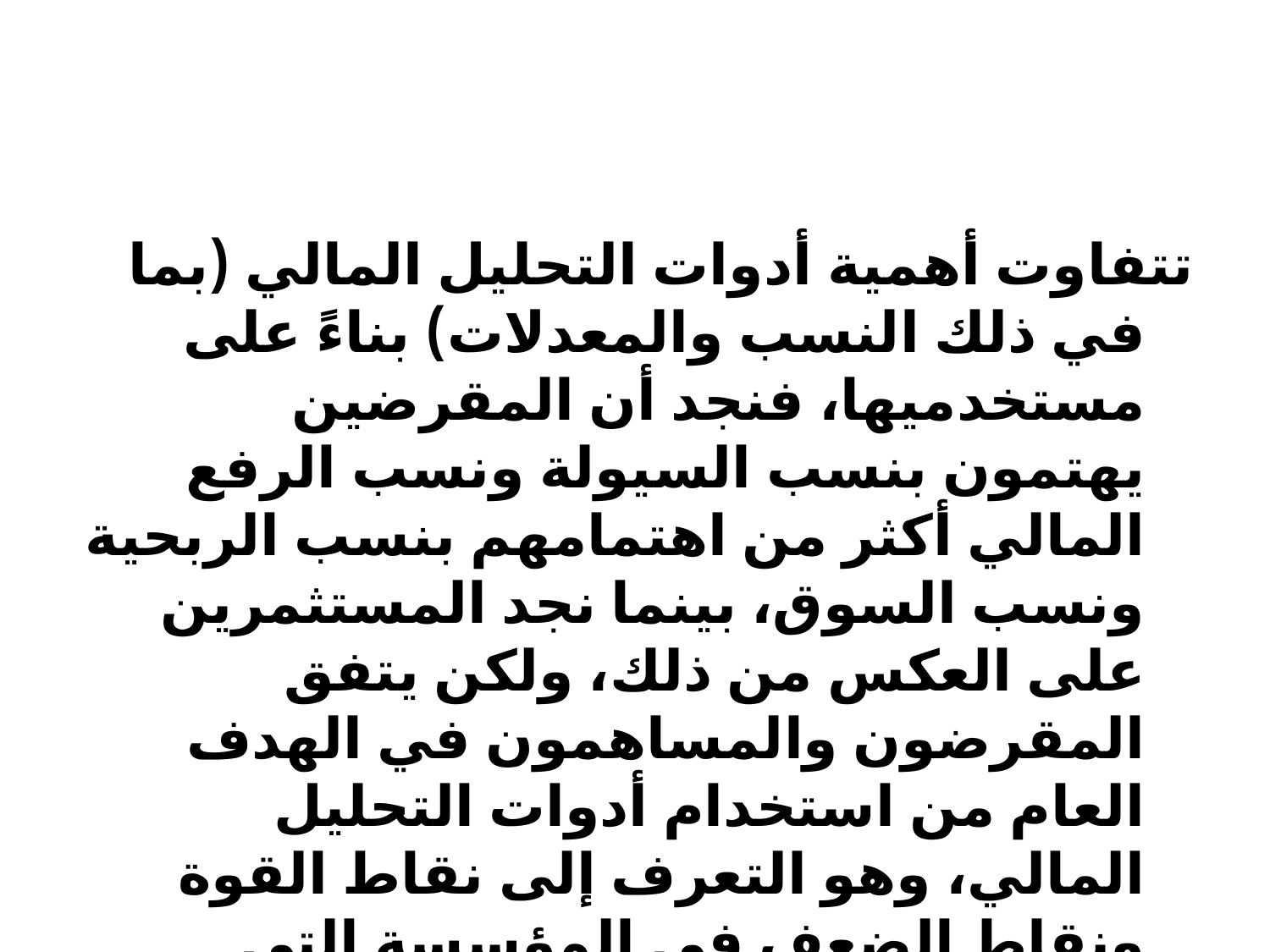

#
تتفاوت أهمية أدوات التحليل المالي (بما في ذلك النسب والمعدلات) بناءً على مستخدميها، فنجد أن المقرضين يهتمون بنسب السيولة ونسب الرفع المالي أكثر من اهتمامهم بنسب الربحية ونسب السوق، بينما نجد المستثمرين على العكس من ذلك، ولكن يتفق المقرضون والمساهمون في الهدف العام من استخدام أدوات التحليل المالي، وهو التعرف إلى نقاط القوة ونقاط الضعف في المؤسسة التي يرغبون في إقراضها أو الاستثمار فيها.